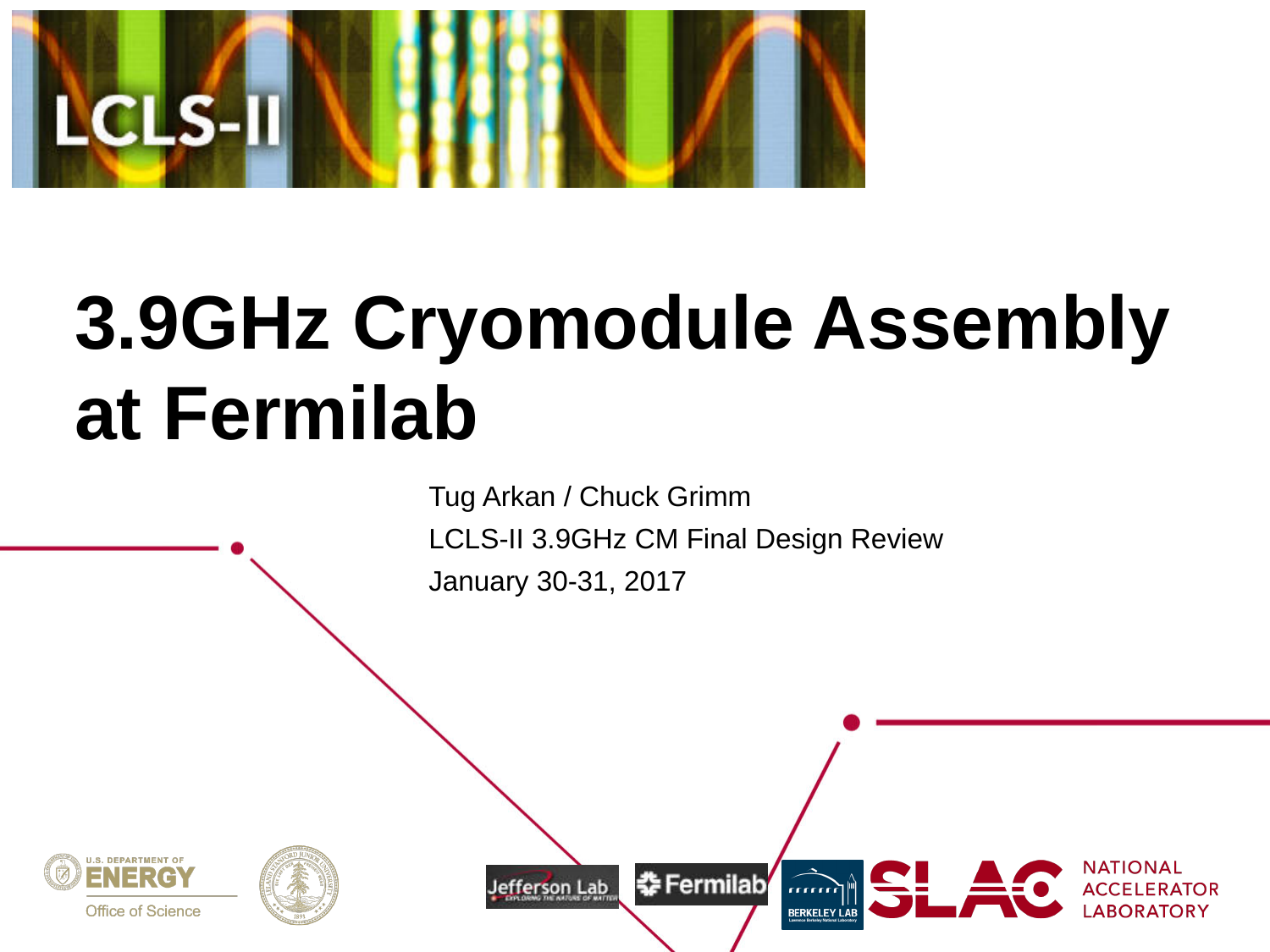

# 3.9GHz Cryomodule Assembly at Fermilab
Tug Arkan / Chuck Grimm
LCLS-II 3.9GHz CM Final Design Review
January 30-31, 2017